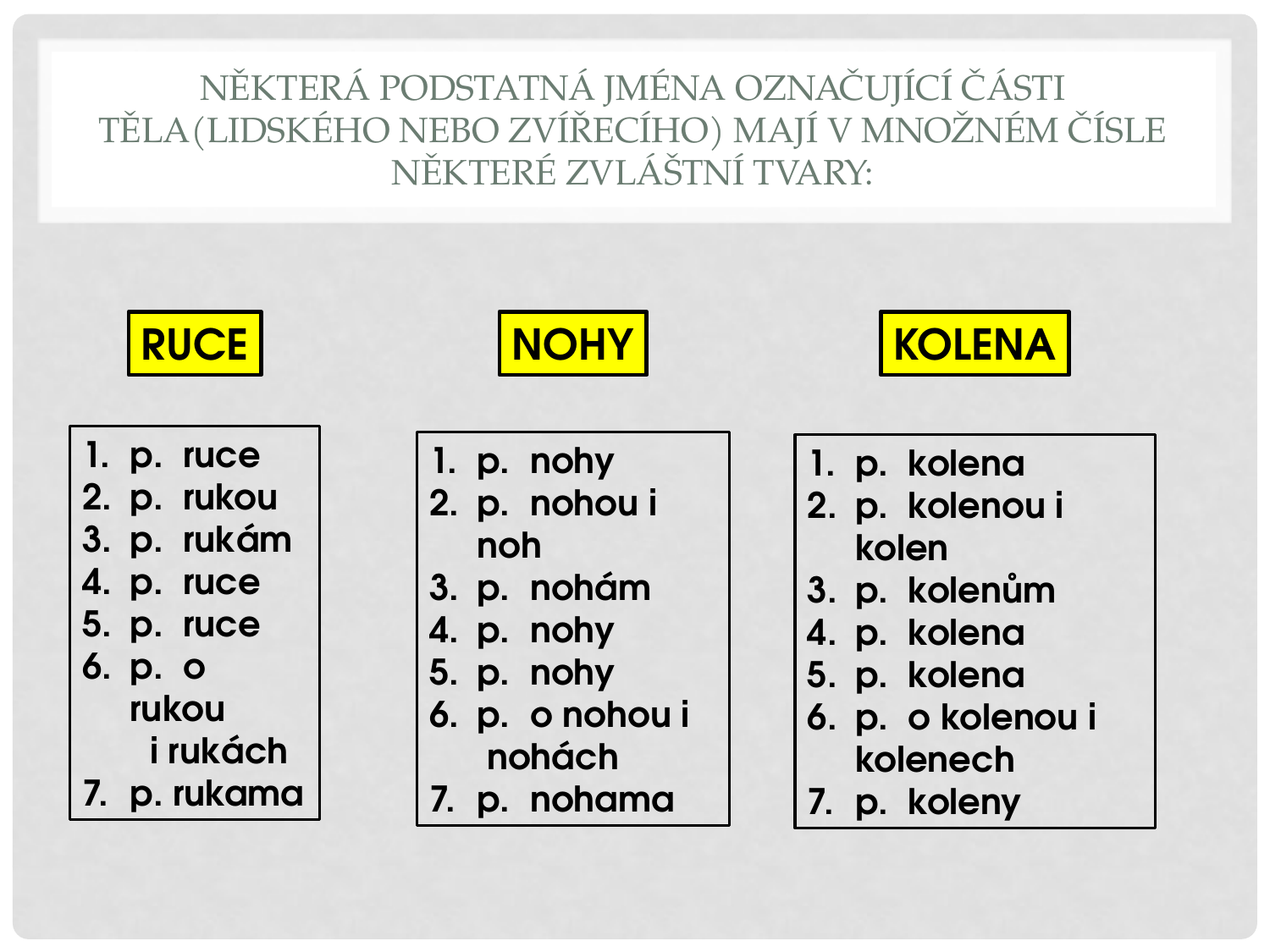

# Některá podstatná jména označující části těla(lidského nebo zvířecího) mají v množném čísle některé zvláštní tvary:
NOHY
RUCE
KOLENA
p.  ruce
p.  rukou
p.  rukám
p.  ruce
p.  ruce
p.  o rukou           i rukách
p. rukama
p.  nohy
p.  nohou i noh
p.  nohám
p.  nohy
p.  nohy
p.  o nohou i    nohách
p.  nohama
p.  kolena
p.  kolenou i kolen
p.  kolenům
p.  kolena
p.  kolena
p.  o kolenou i kolenech
p.  koleny